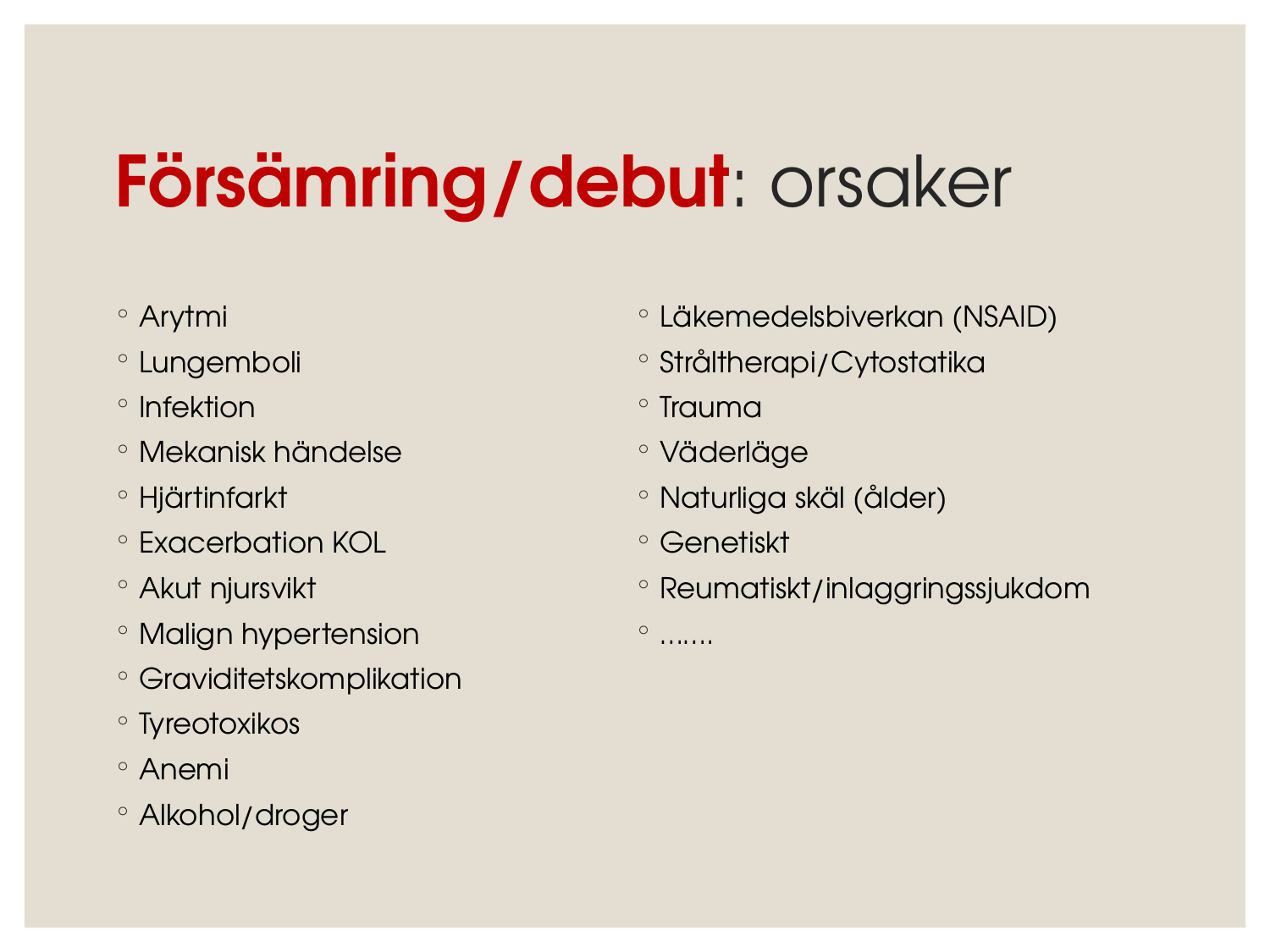

# Försämring/debut: orsaker
Arytmi
Lungemboli
Infektion
Mekanisk händelse
Hjärtinfarkt
Exacerbation KOL
Akut njursvikt
Malign hypertension
Graviditetskomplikation
Tyreotoxikos
Anemi
Alkohol/droger
Läkemedelsbiverkan (NSAID)
Stråltherapi/Cytostatika
Trauma
Väderläge
Naturliga skäl (ålder)
Genetiskt
Reumatiskt/inlaggringssjukdom
…….